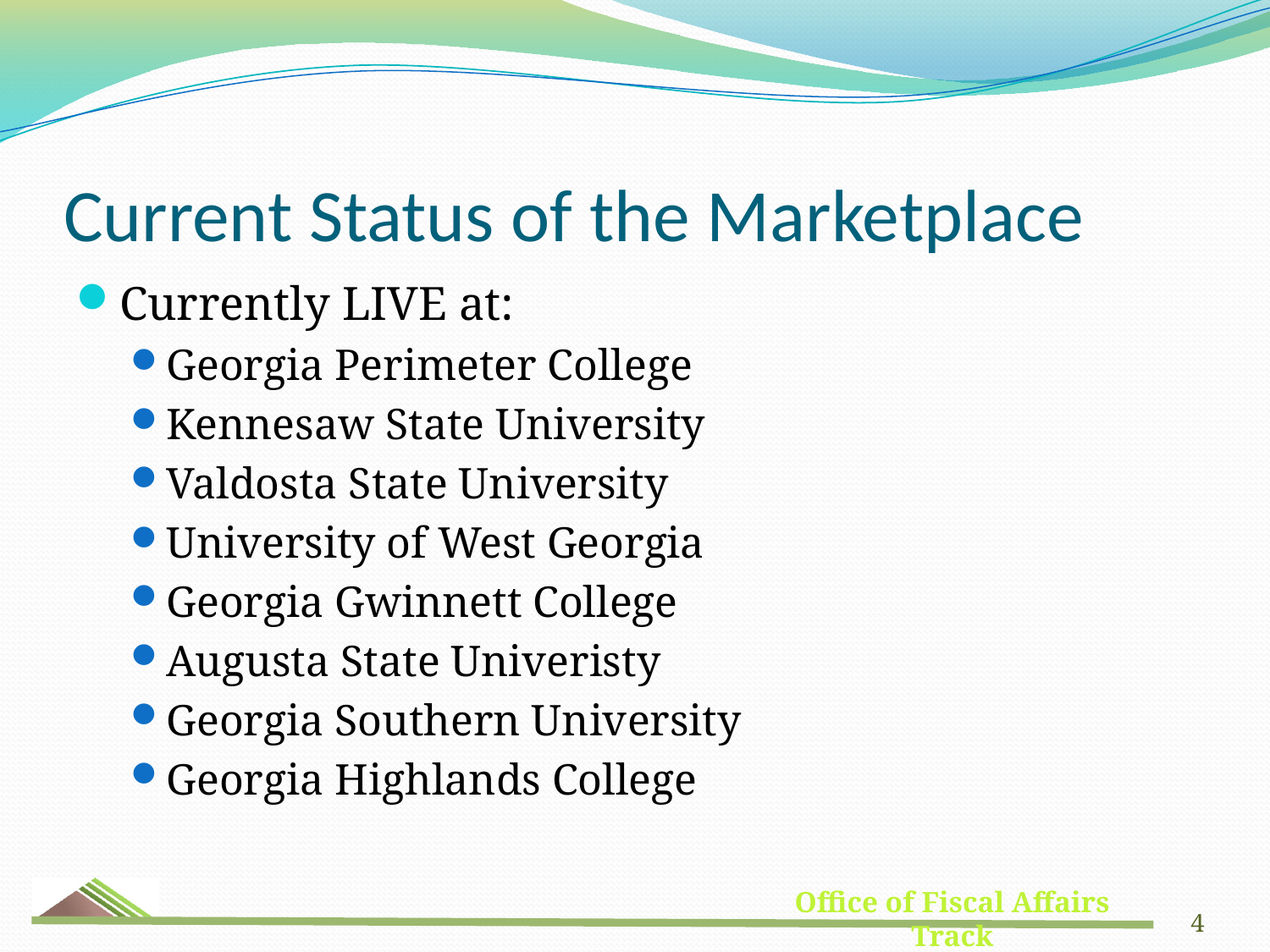

# Current Status of the Marketplace
Currently LIVE at:
Georgia Perimeter College
Kennesaw State University
Valdosta State University
University of West Georgia
Georgia Gwinnett College
Augusta State Univeristy
Georgia Southern University
Georgia Highlands College

4